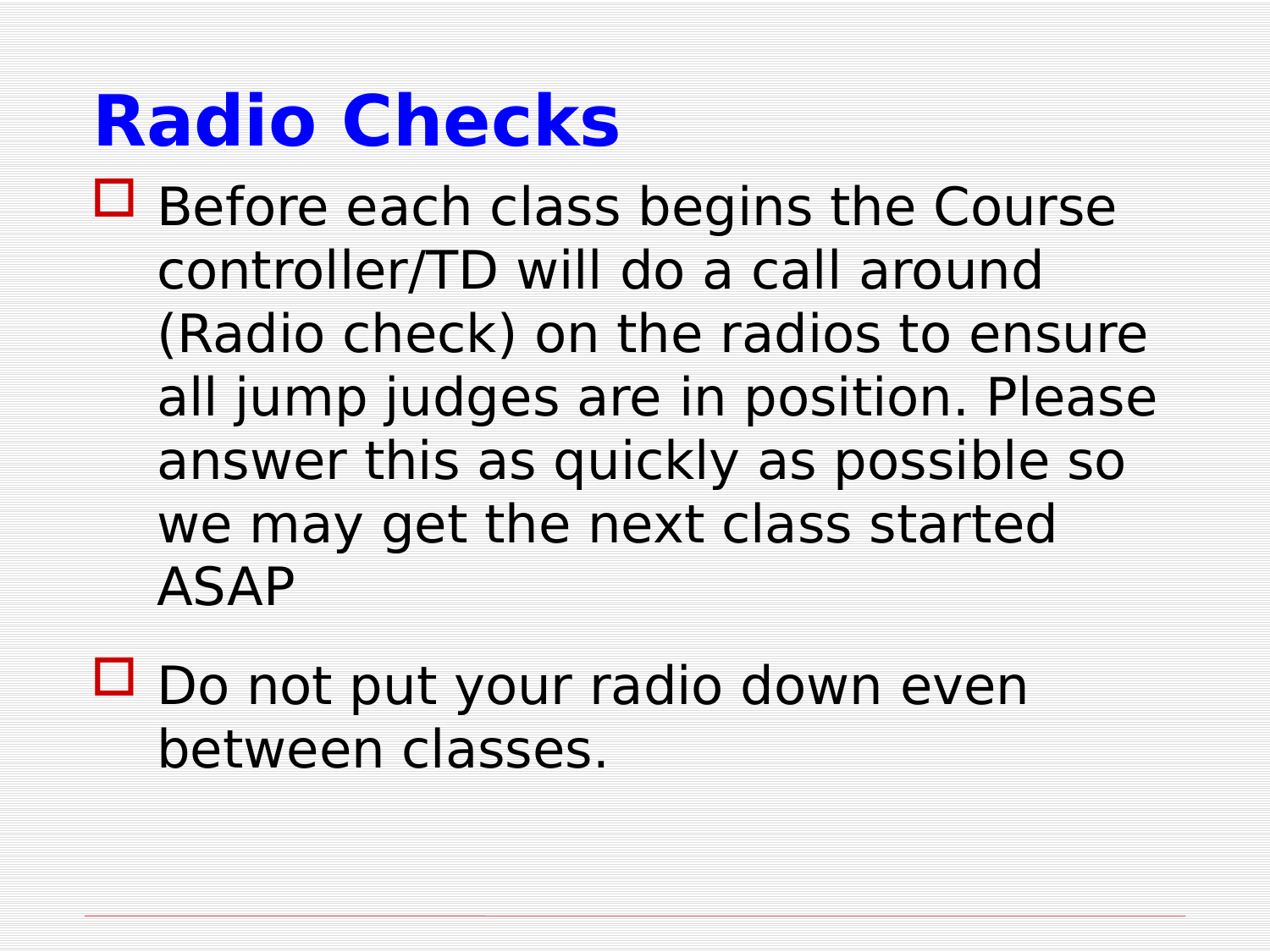

# Radio Checks
Before each class begins the Course controller/TD will do a call around (Radio check) on the radios to ensure all jump judges are in position. Please answer this as quickly as possible so we may get the next class started ASAP

Do not put your radio down even between classes.